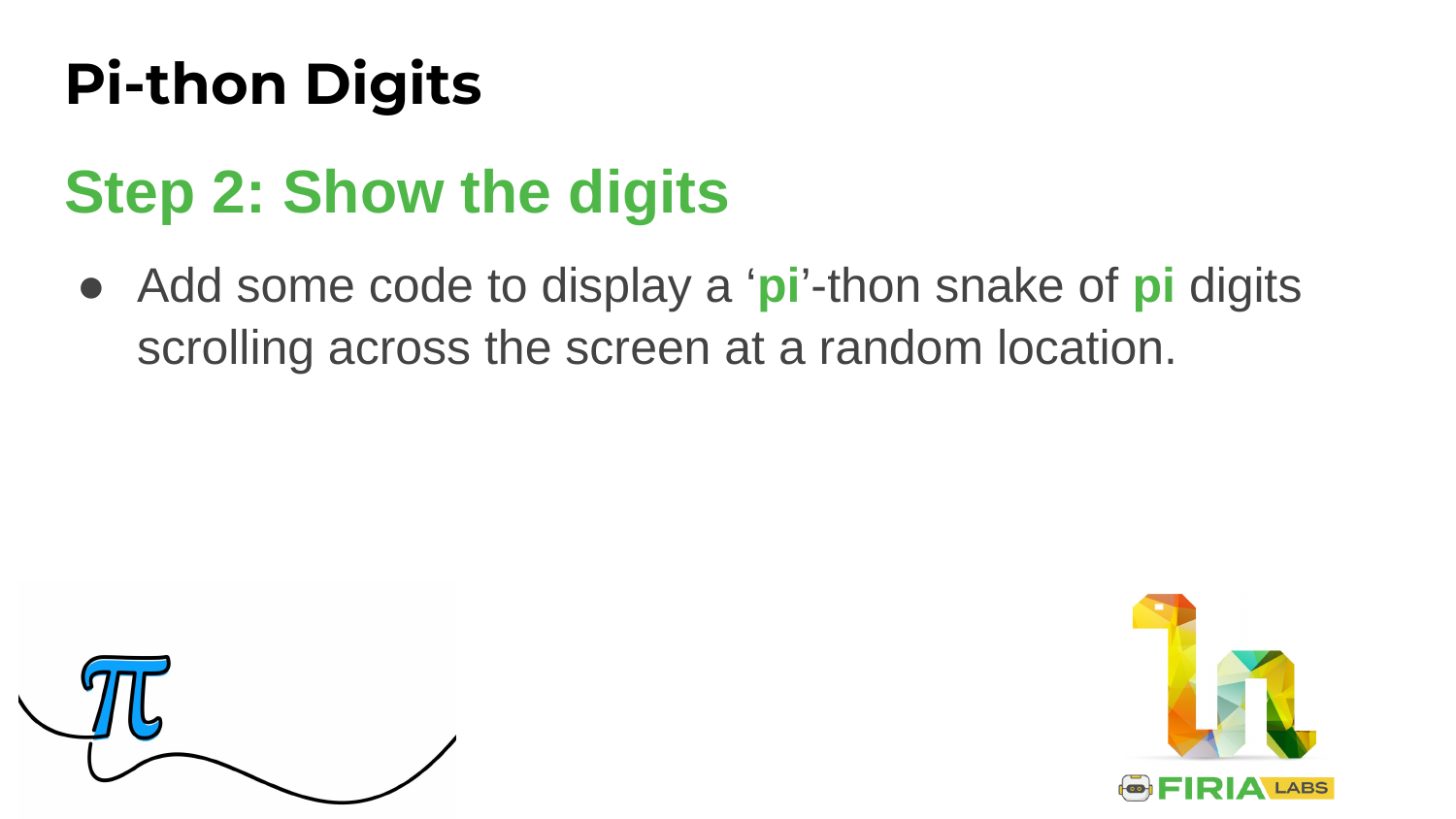

# Pi-thon Digits
Step 2: Show the digits
Add some code to display a ‘pi’-thon snake of pi digits scrolling across the screen at a random location.